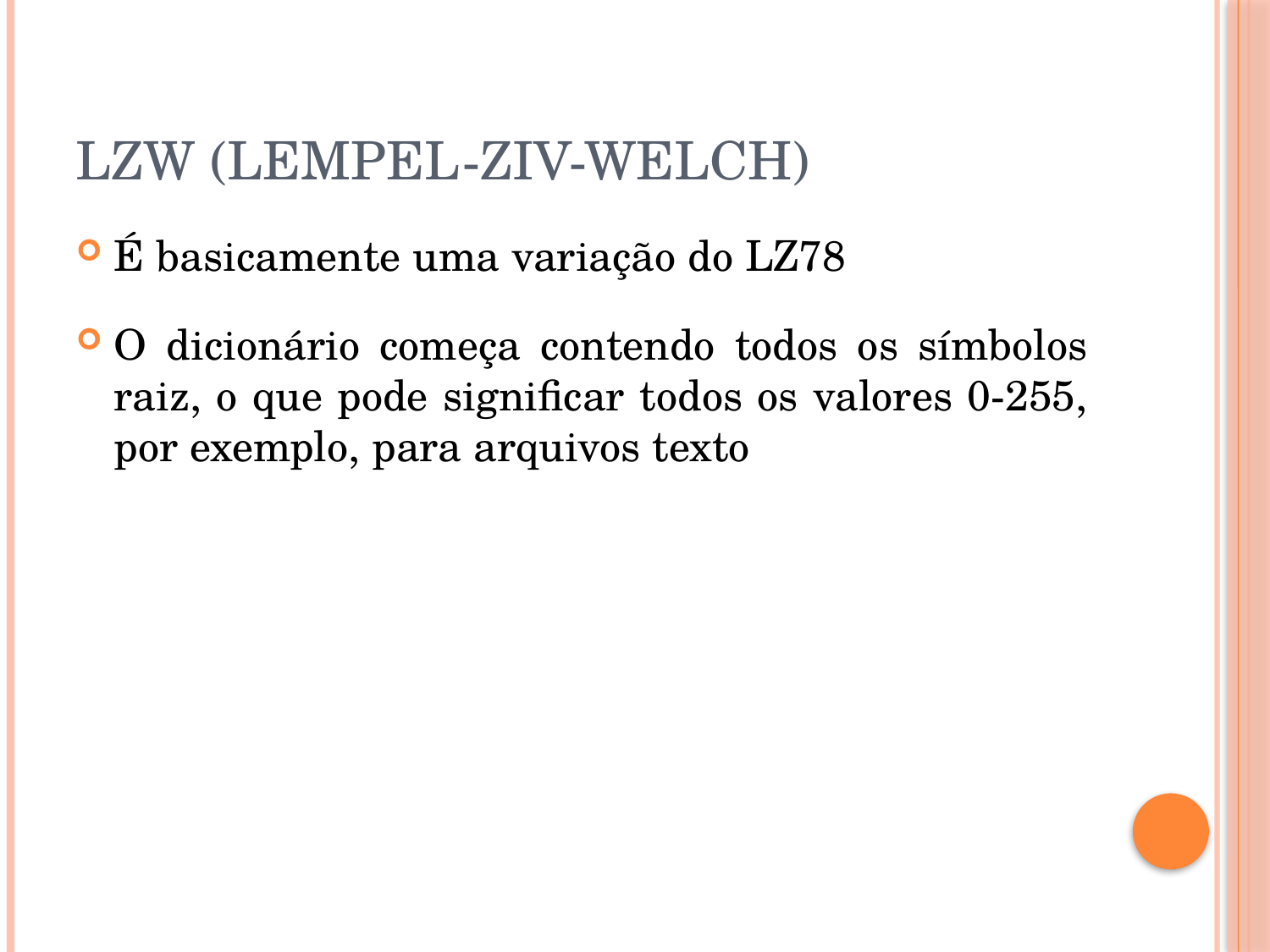

# LZW (Lempel-Ziv-Welch)
É basicamente uma variação do LZ78

O dicionário começa contendo todos os símbolos raiz, o que pode significar todos os valores 0-255, por exemplo, para arquivos texto